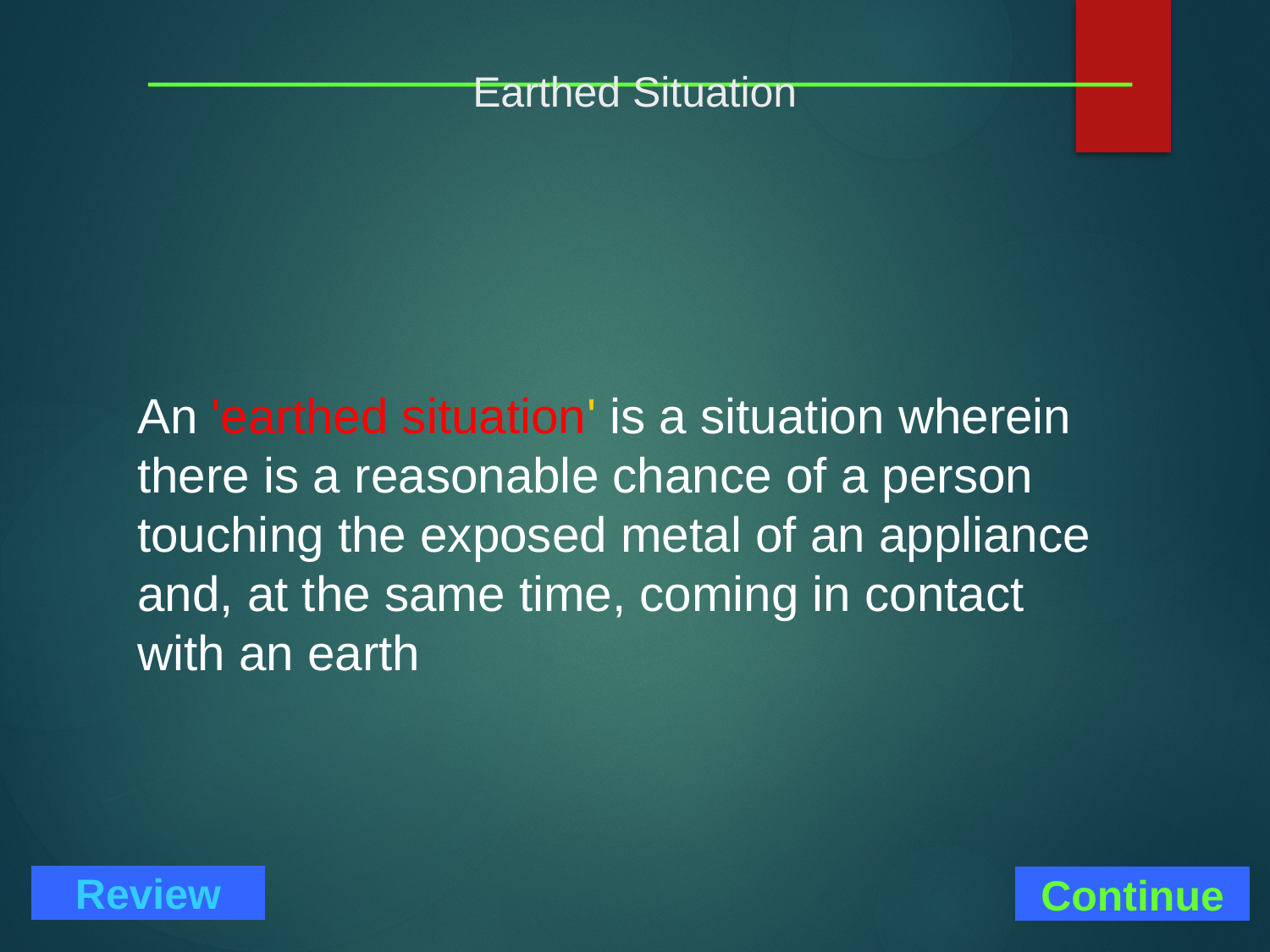

# Earthed Situation

An 'earthed situation' is a situation wherein there is a reasonable chance of a person touching the exposed metal of an appliance and, at the same time, coming in contact with an earth
Continue